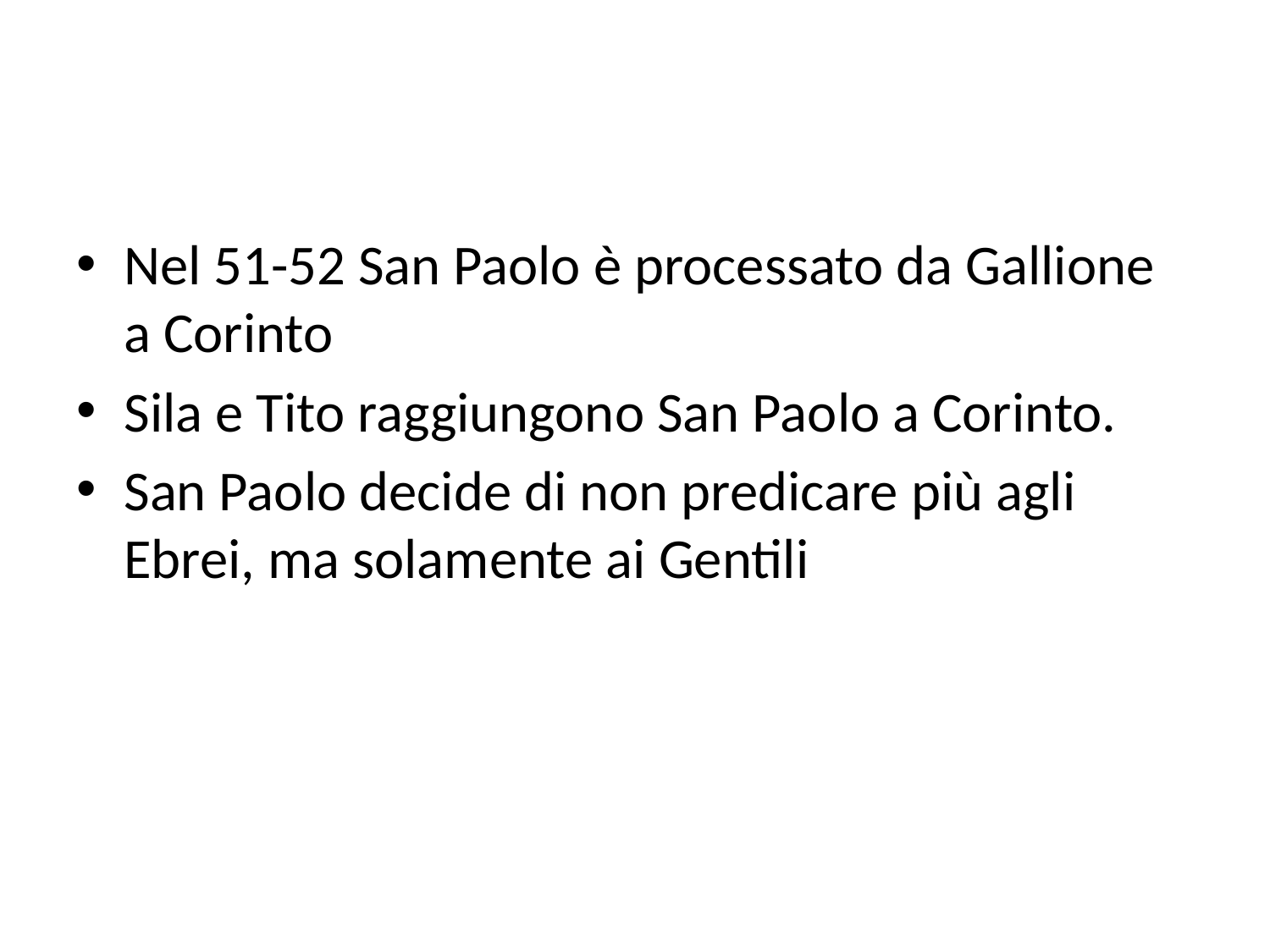

#
Nel 51-52 San Paolo è processato da Gallione a Corinto
Sila e Tito raggiungono San Paolo a Corinto.
San Paolo decide di non predicare più agli Ebrei, ma solamente ai Gentili